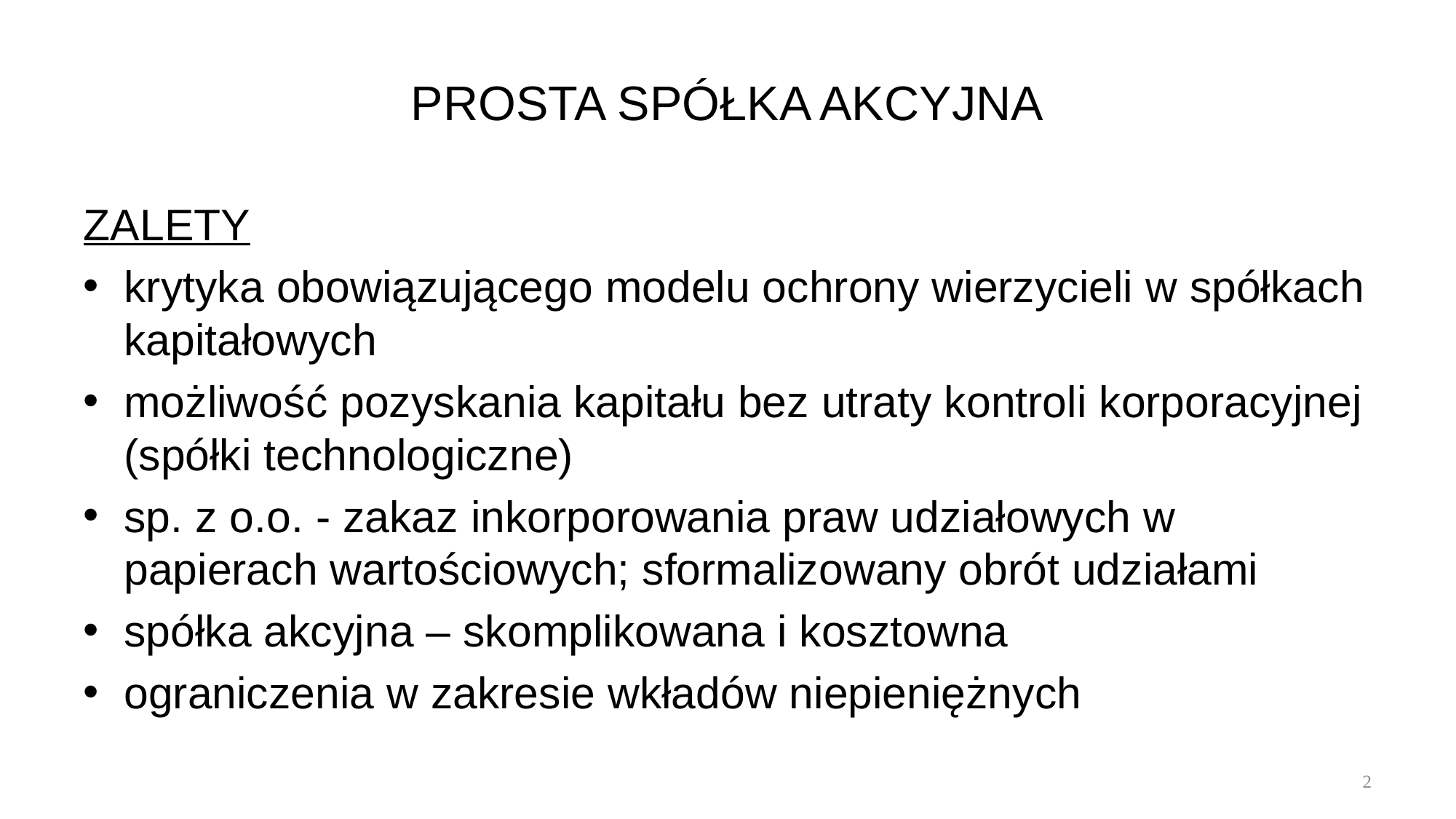

# PROSTA SPÓŁKA AKCYJNA
ZALETY
krytyka obowiązującego modelu ochrony wierzycieli w spółkach kapitałowych
możliwość pozyskania kapitału bez utraty kontroli korporacyjnej (spółki technologiczne)
sp. z o.o. - zakaz inkorporowania praw udziałowych w papierach wartościowych; sformalizowany obrót udziałami
spółka akcyjna – skomplikowana i kosztowna
ograniczenia w zakresie wkładów niepieniężnych
2